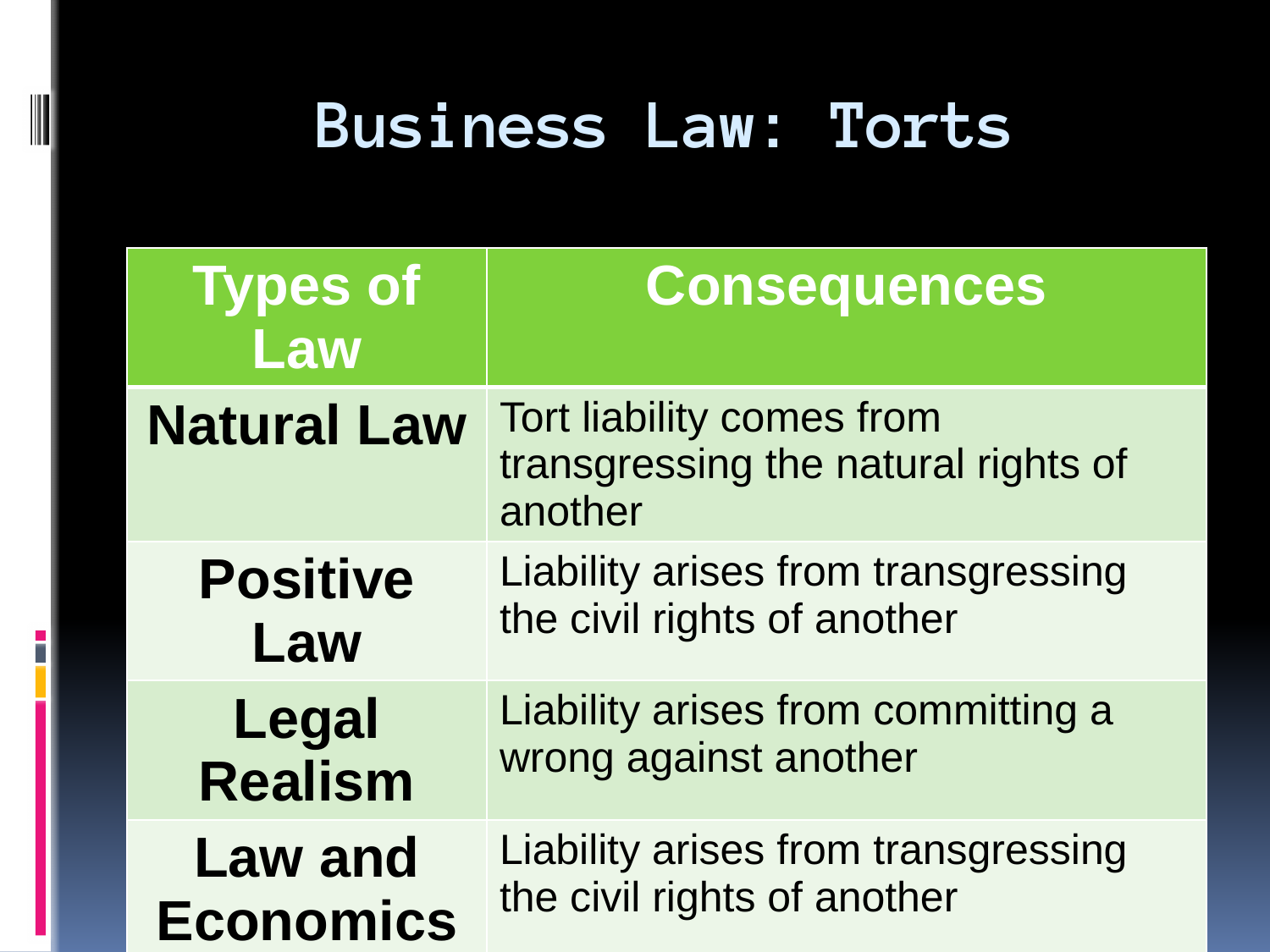

# Business Law: Torts
| Types of Law | Consequences |
| --- | --- |
| Natural Law | Tort liability comes from transgressing the natural rights of another |
| Positive Law | Liability arises from transgressing the civil rights of another |
| Legal Realism | Liability arises from committing a wrong against another |
| Law and Economics | Liability arises from transgressing the civil rights of another |